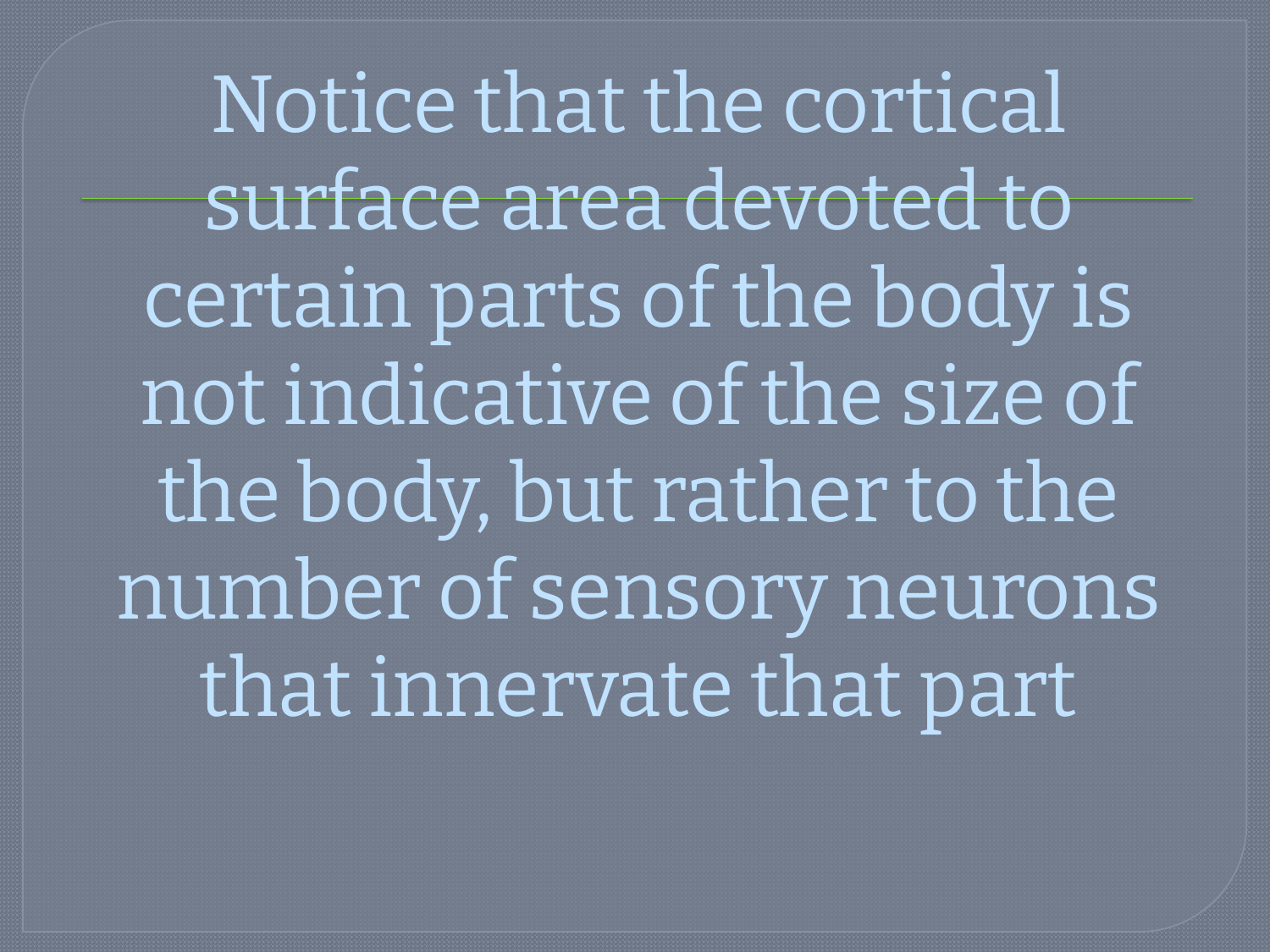

# Notice that the cortical surface area devoted to certain parts of the body is not indicative of the size of the body, but rather to the number of sensory neurons that innervate that part